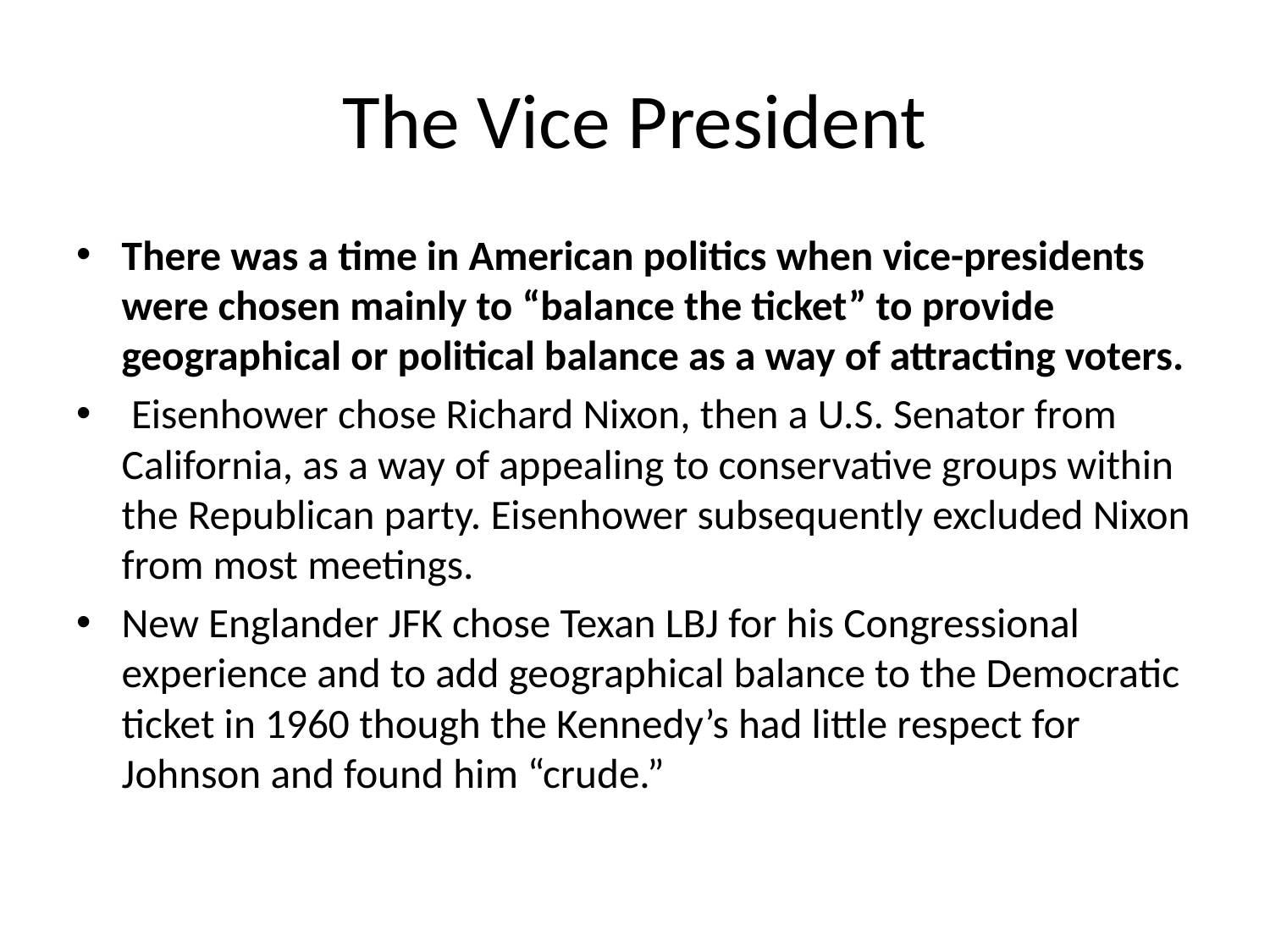

# The Vice President
There was a time in American politics when vice-presidents were chosen mainly to “balance the ticket” to provide geographical or political balance as a way of attracting voters.
 Eisenhower chose Richard Nixon, then a U.S. Senator from California, as a way of appealing to conservative groups within the Republican party. Eisenhower subsequently excluded Nixon from most meetings.
New Englander JFK chose Texan LBJ for his Congressional experience and to add geographical balance to the Democratic ticket in 1960 though the Kennedy’s had little respect for Johnson and found him “crude.”